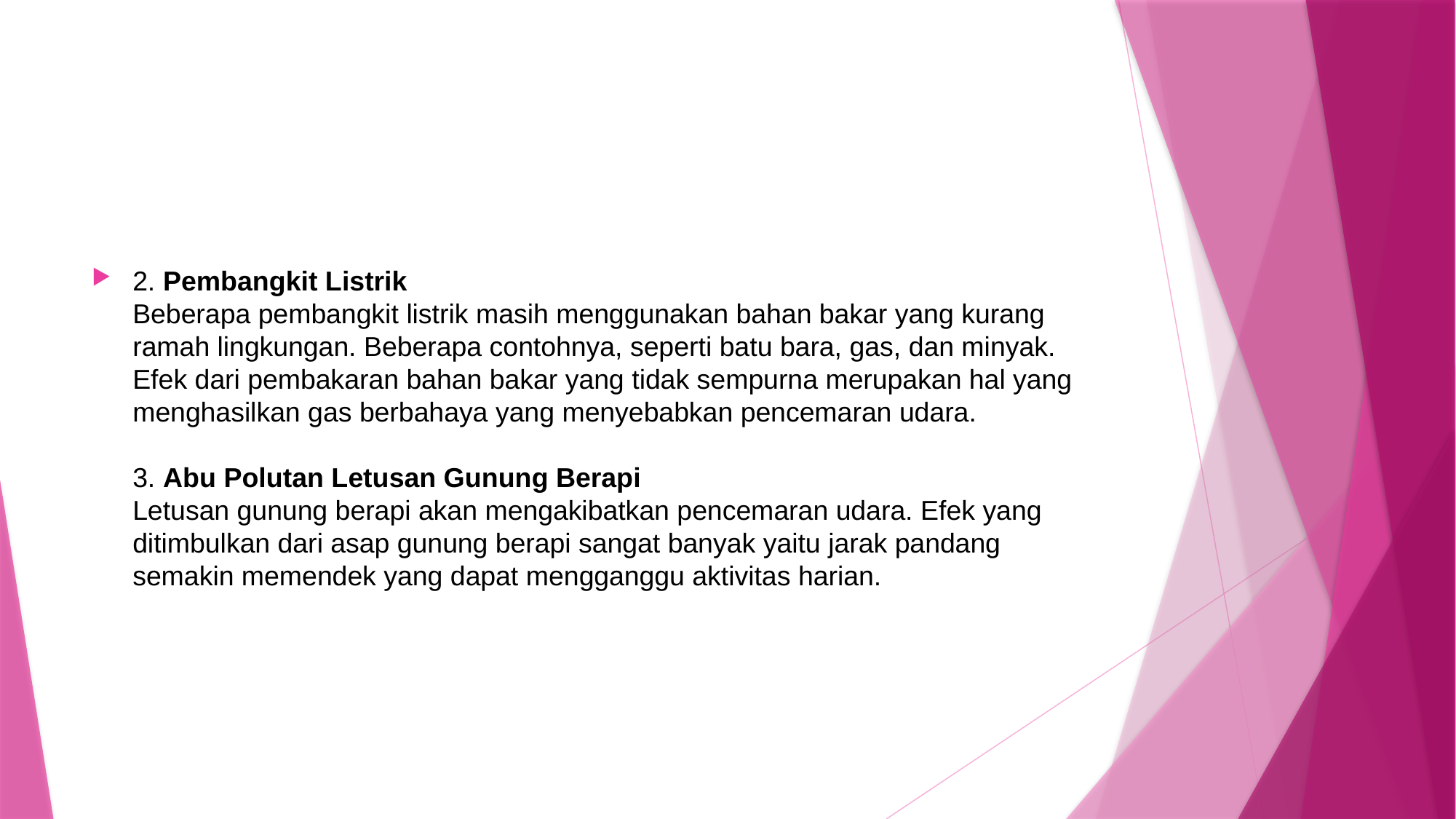

2. Pembangkit Listrik
Beberapa pembangkit listrik masih menggunakan bahan bakar yang kurang ramah lingkungan. Beberapa contohnya, seperti batu bara, gas, dan minyak. Efek dari pembakaran bahan bakar yang tidak sempurna merupakan hal yang menghasilkan gas berbahaya yang menyebabkan pencemaran udara.
3. Abu Polutan Letusan Gunung Berapi
Letusan gunung berapi akan mengakibatkan pencemaran udara. Efek yang ditimbulkan dari asap gunung berapi sangat banyak yaitu jarak pandang semakin memendek yang dapat mengganggu aktivitas harian.